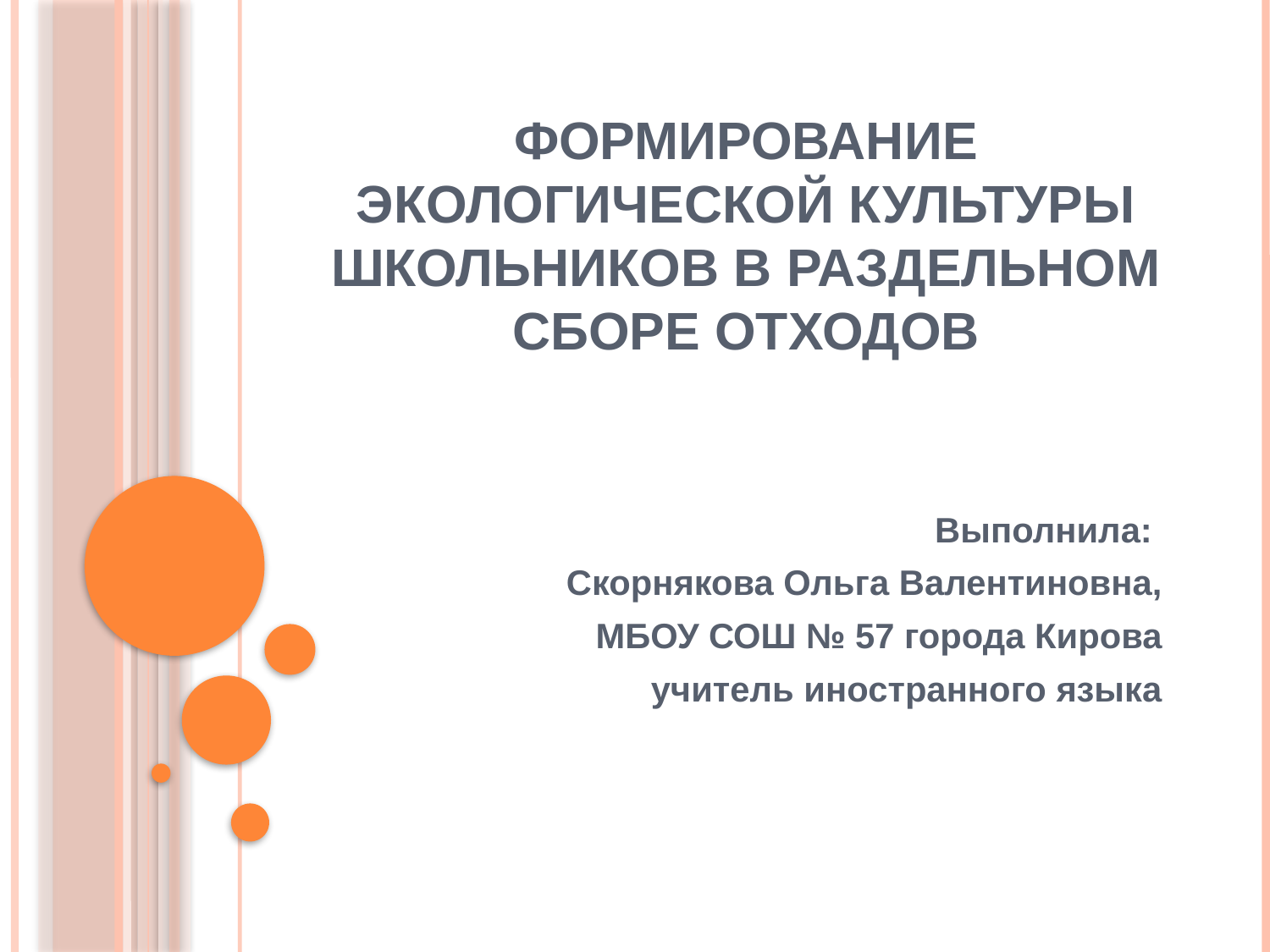

# Формирование экологической культуры школьников в раздельном сборе отходов

Выполнила:
Скорнякова Ольга Валентиновна,
МБОУ СОШ № 57 города Кирова
учитель иностранного языка